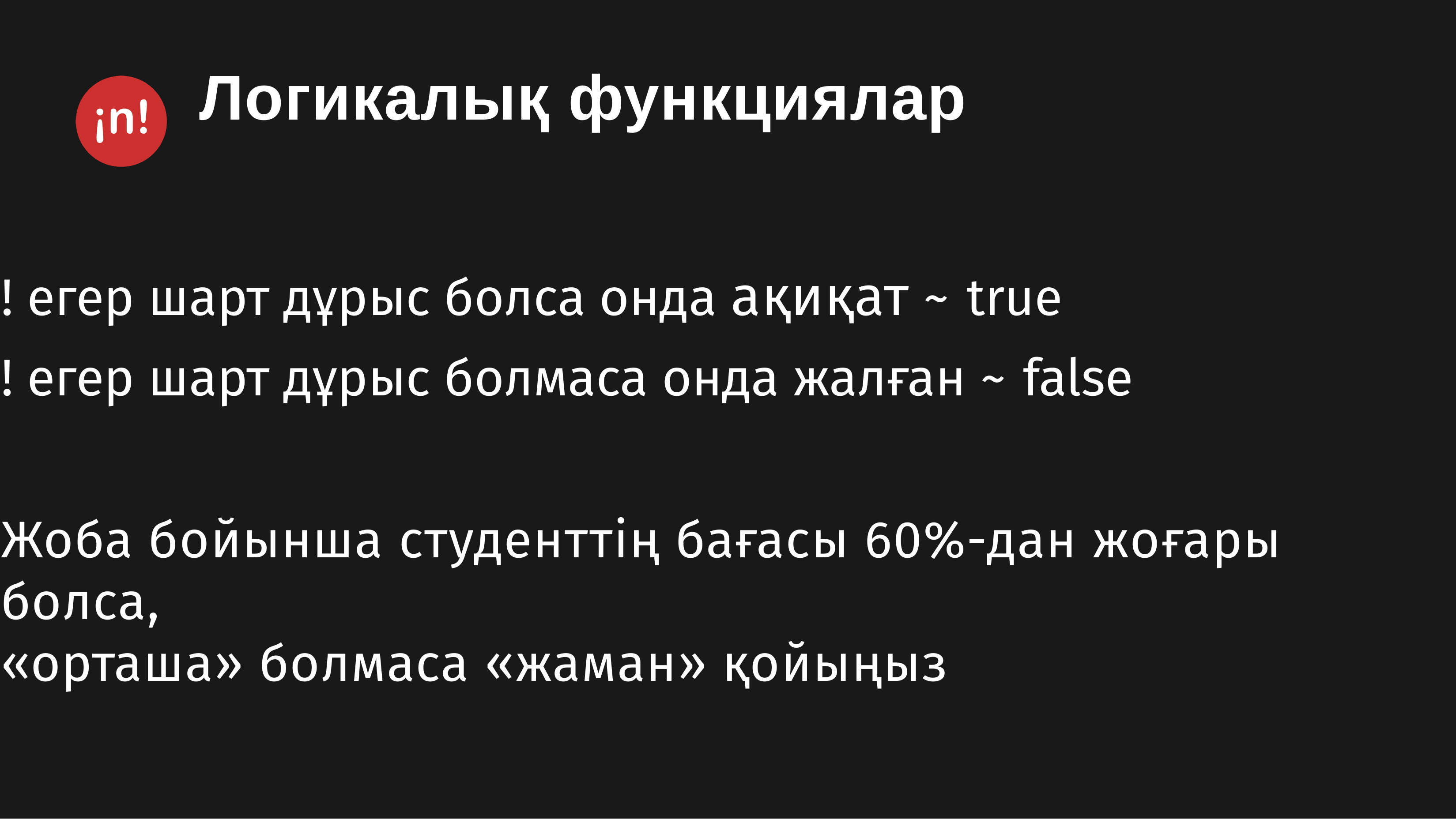

# Логикалық функциялар
! егер шарт дұрыс болса онда ақиқат ~ true
! егер шарт дұрыс болмаса онда жалған ~ false

Жоба бойынша студенттің бағасы 60%-дан жоғары болса,
«орташа» болмаса «жаман» қойыңыз